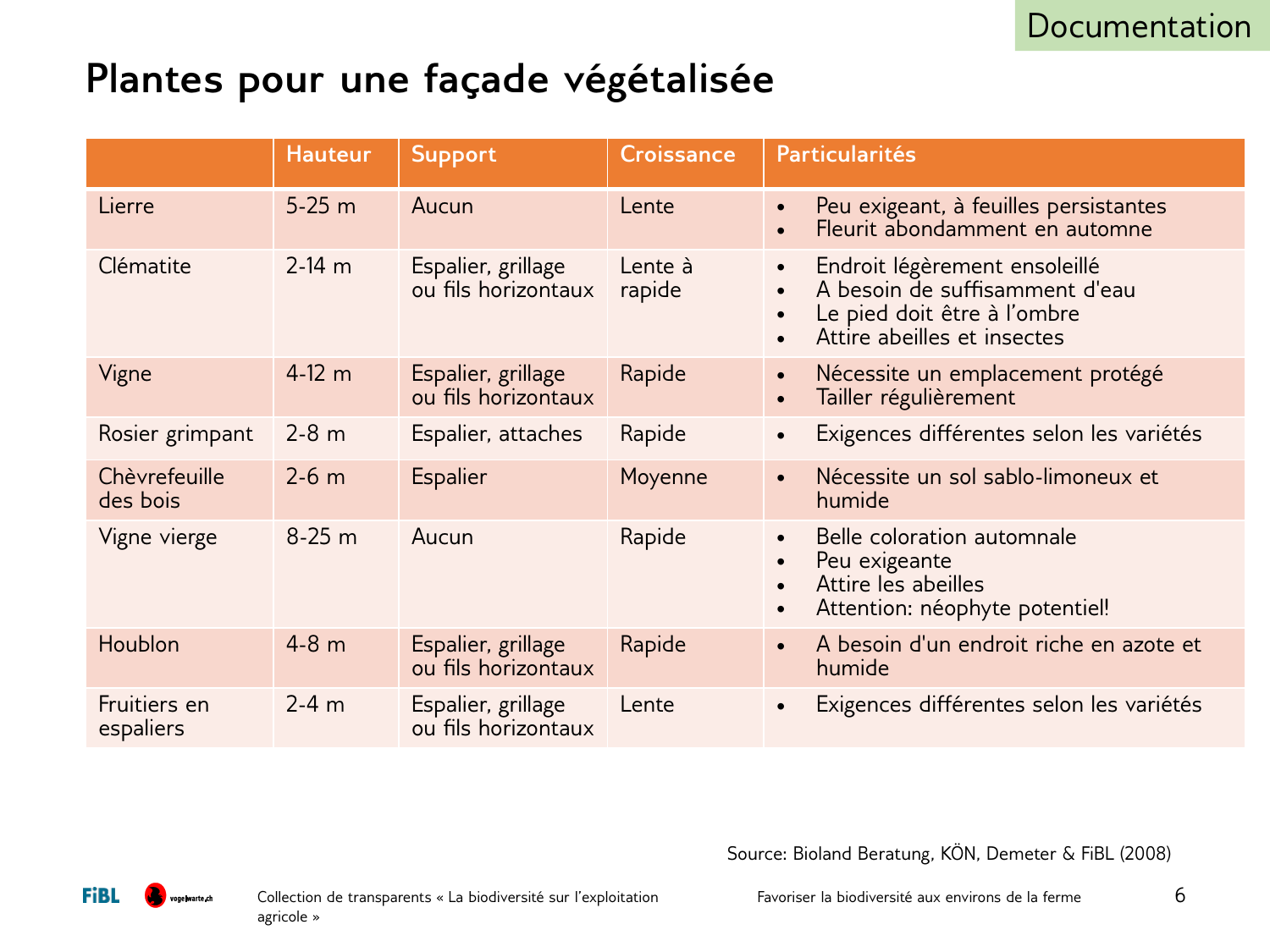

Documentation
# Plantes pour une façade végétalisée
|  | Hauteur | Support | Croissance | Particularités |
| --- | --- | --- | --- | --- |
| Lierre | 5-25 m | Aucun | Lente | Peu exigeant, à feuilles persistantes Fleurit abondamment en automne |
| Clématite | 2-14 m | Espalier, grillage ou fils horizontaux | Lente à rapide | Endroit légèrement ensoleillé A besoin de suffisamment d'eau Le pied doit être à l’ombre Attire abeilles et insectes |
| Vigne | 4-12 m | Espalier, grillage ou fils horizontaux | Rapide | Nécessite un emplacement protégé Tailler régulièrement |
| Rosier grimpant | 2-8 m | Espalier, attaches | Rapide | Exigences différentes selon les variétés |
| Chèvrefeuille des bois | 2-6 m | Espalier | Moyenne | Nécessite un sol sablo-limoneux et humide |
| Vigne vierge | 8-25 m | Aucun | Rapide | Belle coloration automnale Peu exigeante Attire les abeilles Attention: néophyte potentiel! |
| Houblon | 4-8 m | Espalier, grillage ou fils horizontaux | Rapide | A besoin d'un endroit riche en azote et humide |
| Fruitiers en espaliers | 2-4 m | Espalier, grillage ou fils horizontaux | Lente | Exigences différentes selon les variétés |
Source: Bioland Beratung, KÖN, Demeter & FiBL (2008)
6